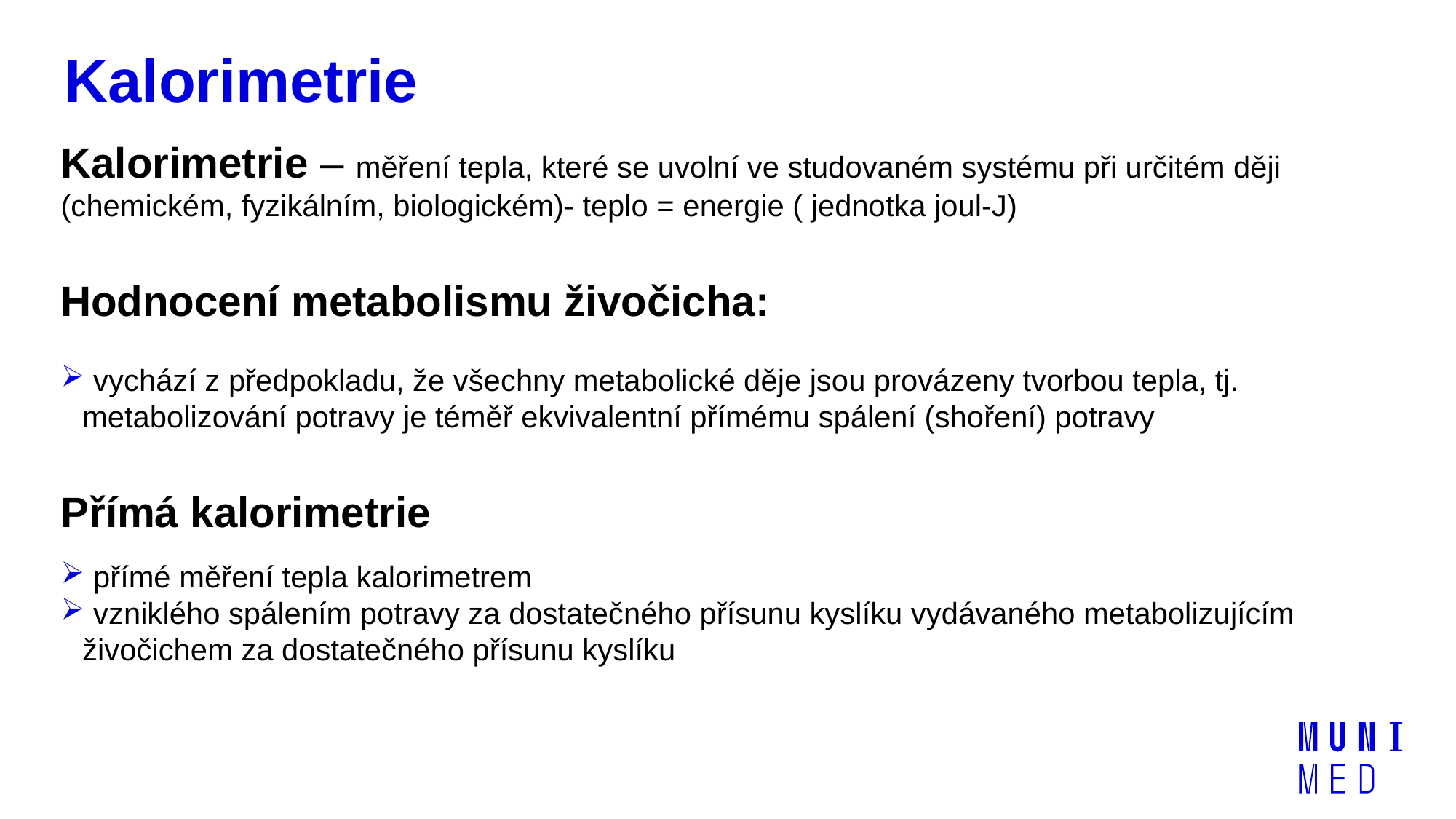

# Kalorimetrie
Kalorimetrie – měření tepla, které se uvolní ve studovaném systému při určitém ději (chemickém, fyzikálním, biologickém)- teplo = energie ( jednotka joul-J)

Hodnocení metabolismu živočicha:

 vychází z předpokladu, že všechny metabolické děje jsou provázeny tvorbou tepla, tj. metabolizování potravy je téměř ekvivalentní přímému spálení (shoření) potravy

Přímá kalorimetrie

 přímé měření tepla kalorimetrem
 vzniklého spálením potravy za dostatečného přísunu kyslíku vydávaného metabolizujícím živočichem za dostatečného přísunu kyslíku